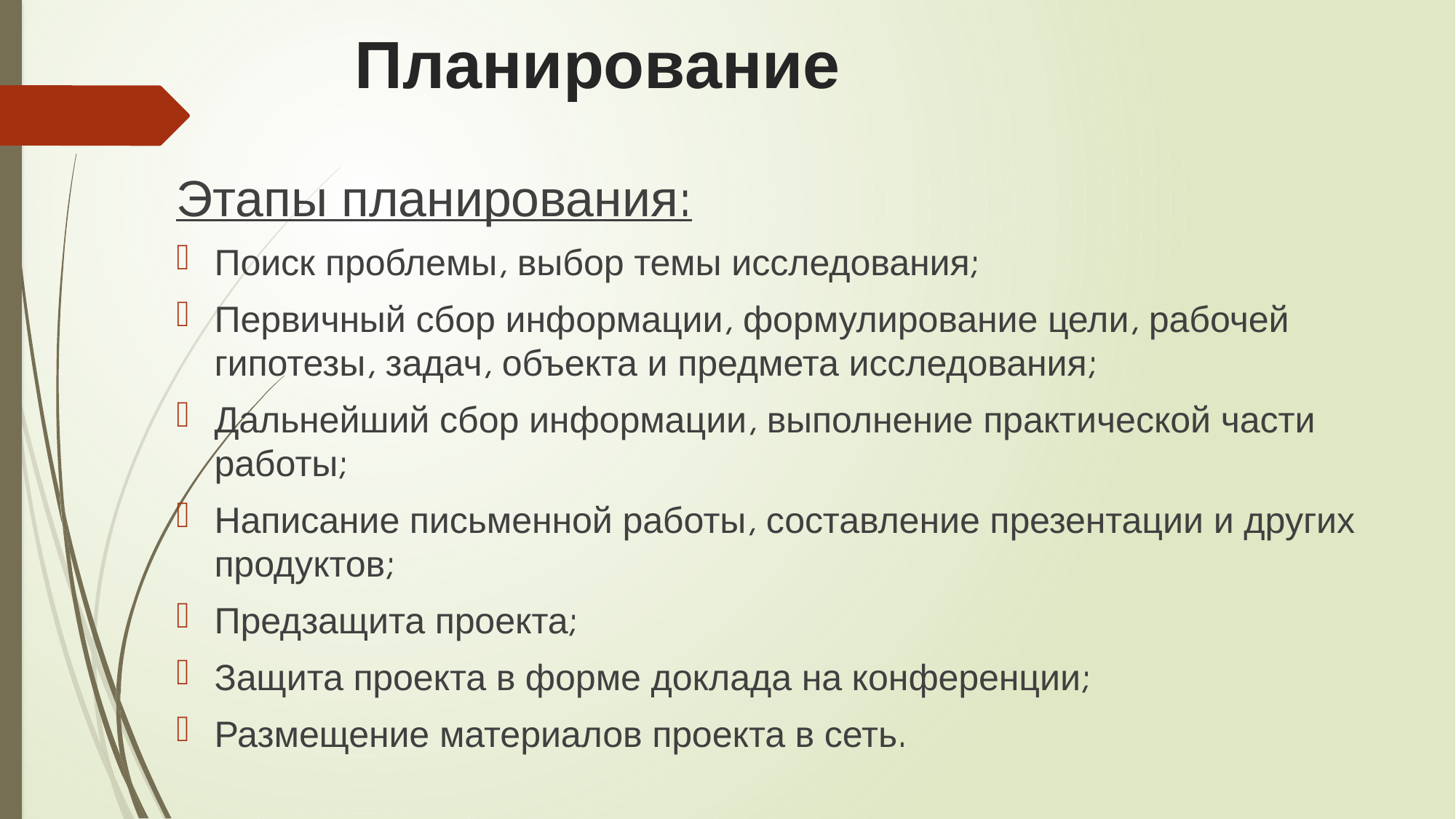

# Планирование
Этапы планирования:
Поиск проблемы, выбор темы исследования;
Первичный сбор информации, формулирование цели, рабочей гипотезы, задач, объекта и предмета исследования;
Дальнейший сбор информации, выполнение практической части работы;
Написание письменной работы, составление презентации и других продуктов;
Предзащита проекта;
Защита проекта в форме доклада на конференции;
Размещение материалов проекта в сеть.